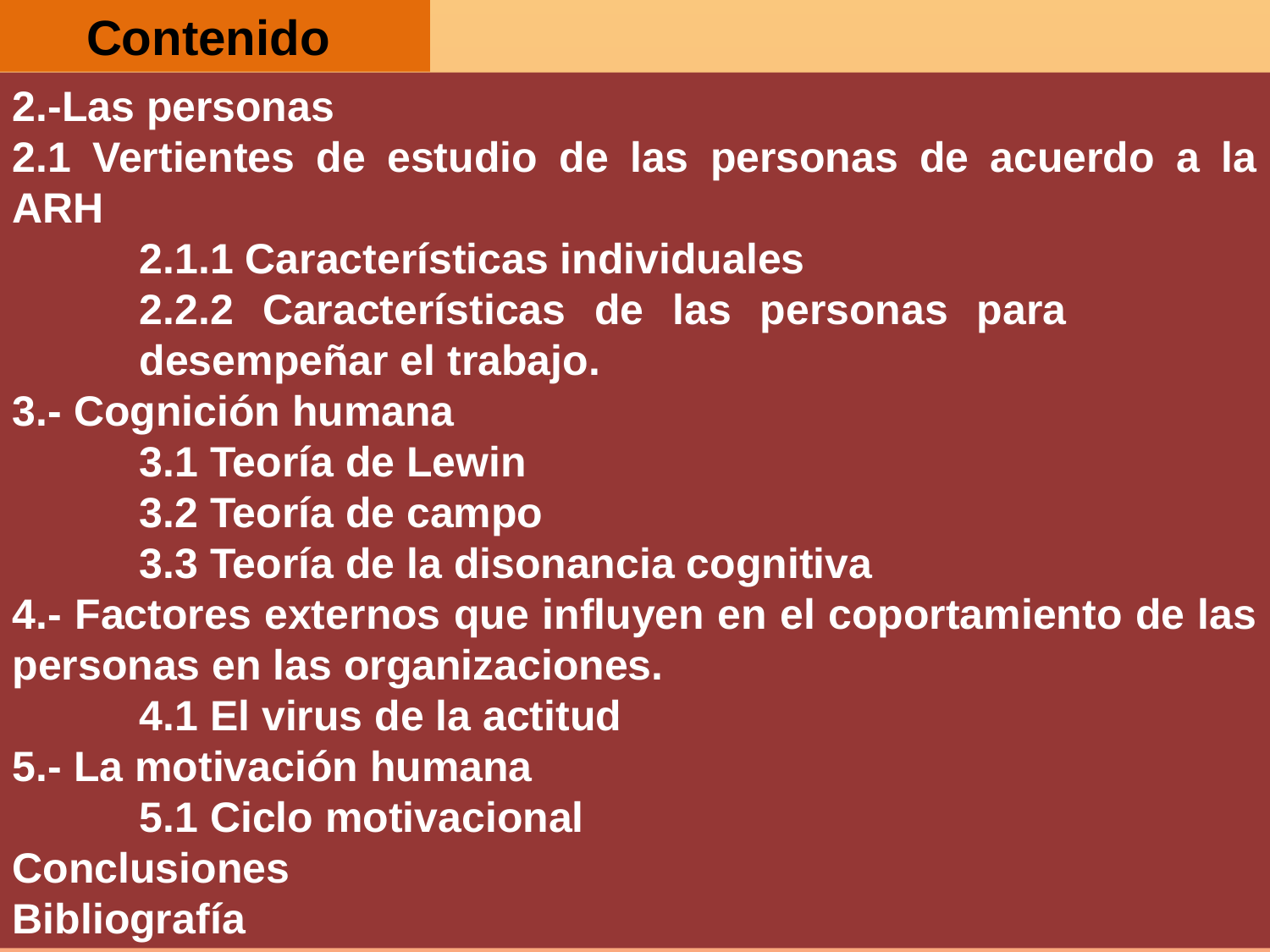

Contenido
2.-Las personas
2.1 Vertientes de estudio de las personas de acuerdo a la ARH
	2.1.1 Características individuales
	2.2.2 Características de las personas para 			desempeñar el trabajo.
3.- Cognición humana
	3.1 Teoría de Lewin
	3.2 Teoría de campo
	3.3 Teoría de la disonancia cognitiva
4.- Factores externos que influyen en el coportamiento de las personas en las organizaciones.
	4.1 El virus de la actitud
5.- La motivación humana
	5.1 Ciclo motivacional
Conclusiones
Bibliografía